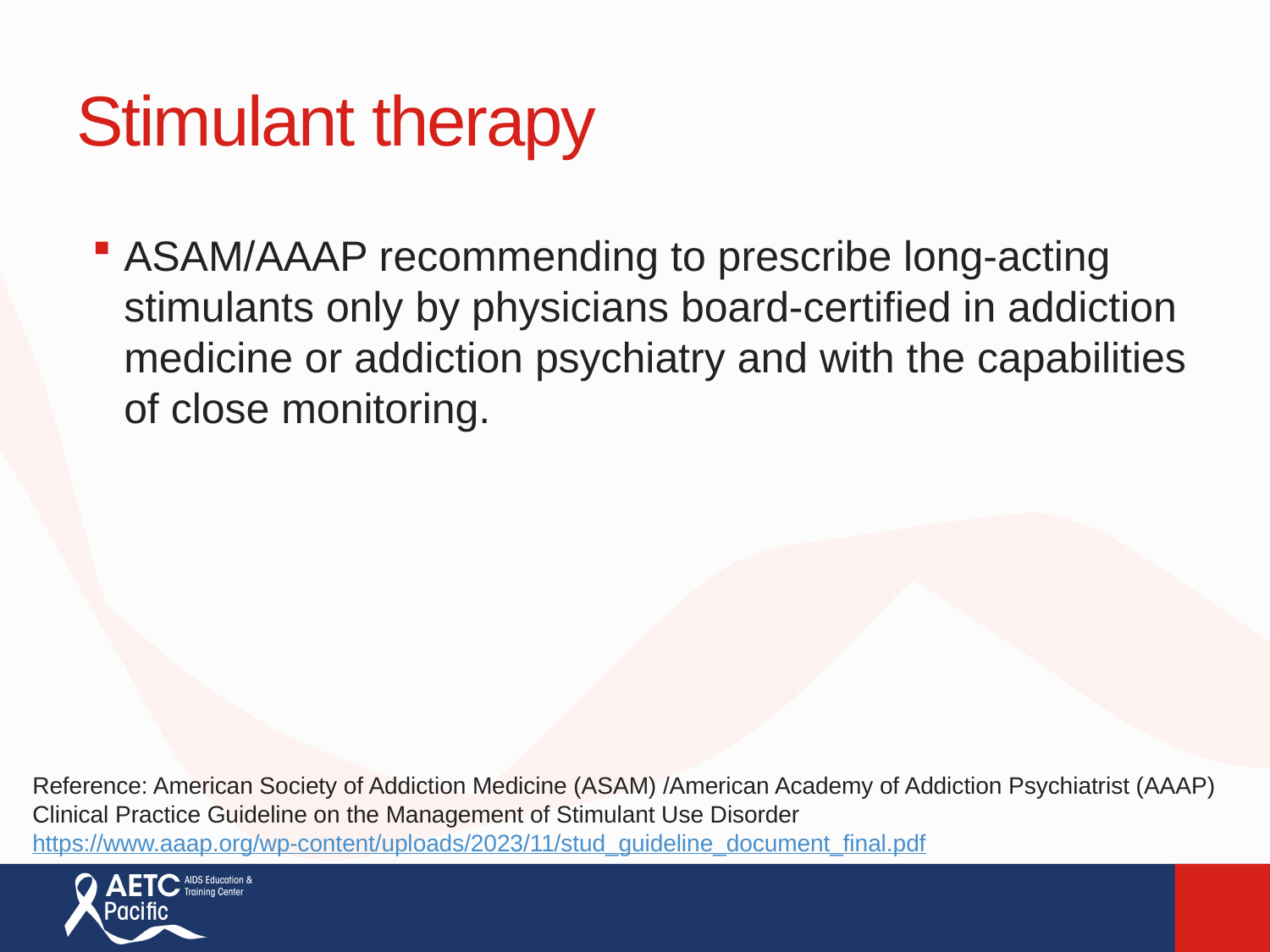

# Stimulant therapy
ASAM/AAAP recommending to prescribe long-acting stimulants only by physicians board-certified in addiction medicine or addiction psychiatry and with the capabilities of close monitoring.
Reference: American Society of Addiction Medicine (ASAM) /American Academy of Addiction Psychiatrist (AAAP) Clinical Practice Guideline on the Management of Stimulant Use Disorder  https://www.aaap.org/wp-content/uploads/2023/11/stud_guideline_document_final.pdf